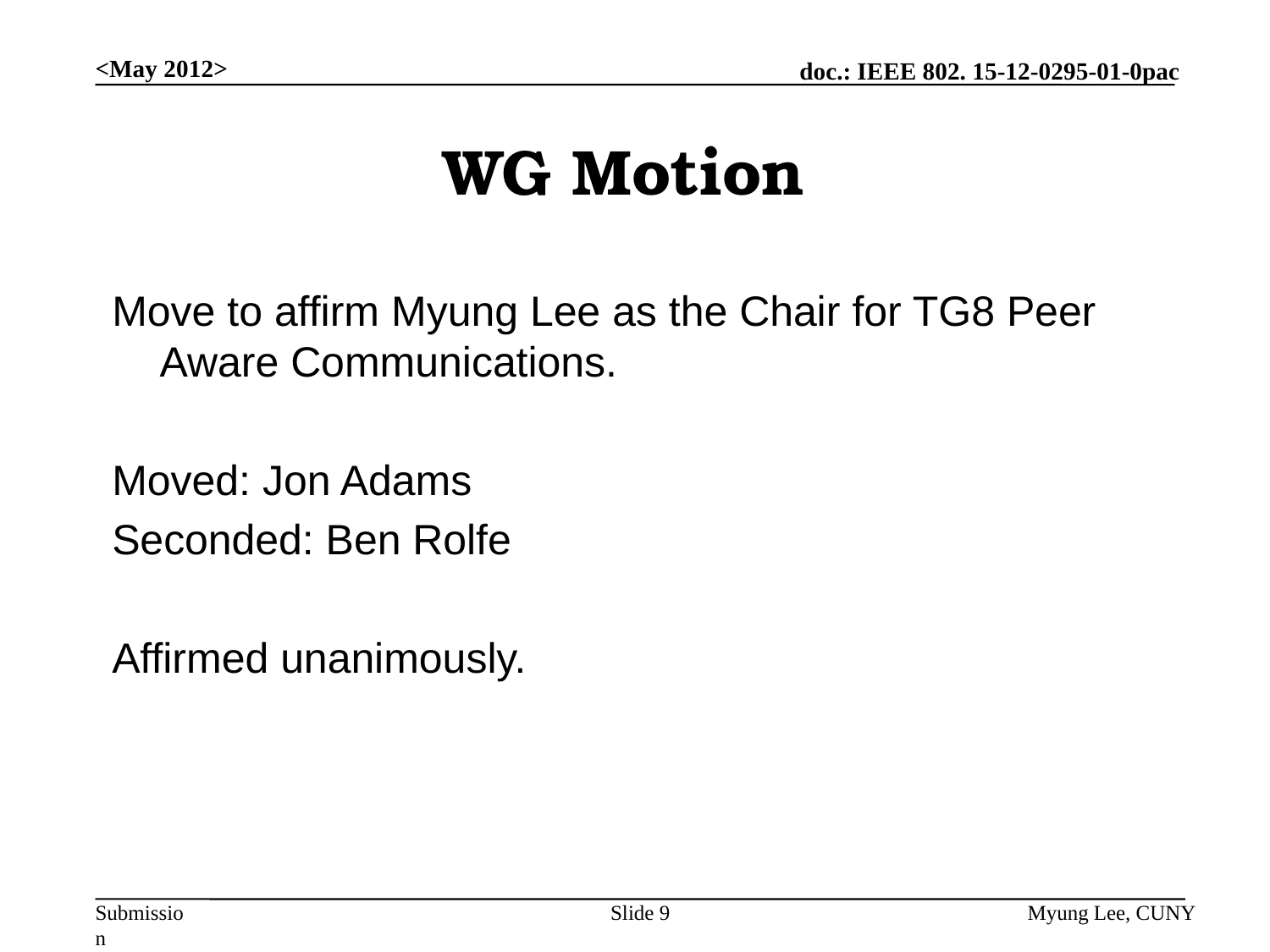

<May 2012>
# WG Motion

Move to affirm Myung Lee as the Chair for TG8 Peer Aware Communications.

Moved: Jon Adams
Seconded: Ben Rolfe

Affirmed unanimously.
Slide 9
Myung Lee, CUNY